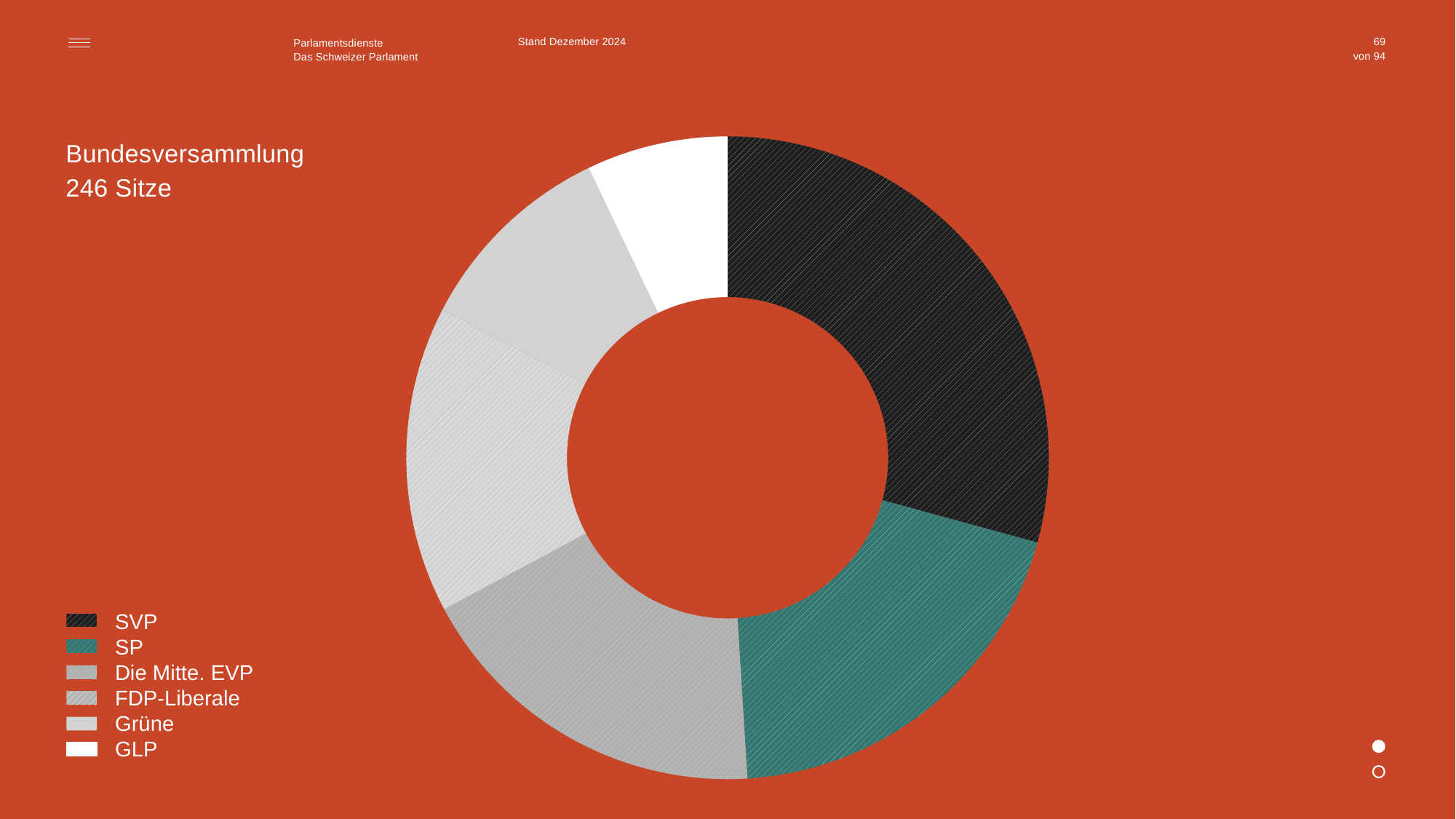

Stand Dezember 2024
69

### Chart

| Category | Anteil |
|---|---|
| SVP | 74.0 |
| SP | 50.0 |
| CVP-EVP-BDP | 46.0 |
| FDP | 39.0 |
| Grüne | 26.0 |
| GLP | 18.0 |
Bundesversammlung
246 Sitze
SVP
SP
Die Mitte. EVP
FDP-Liberale
Grüne
GLP